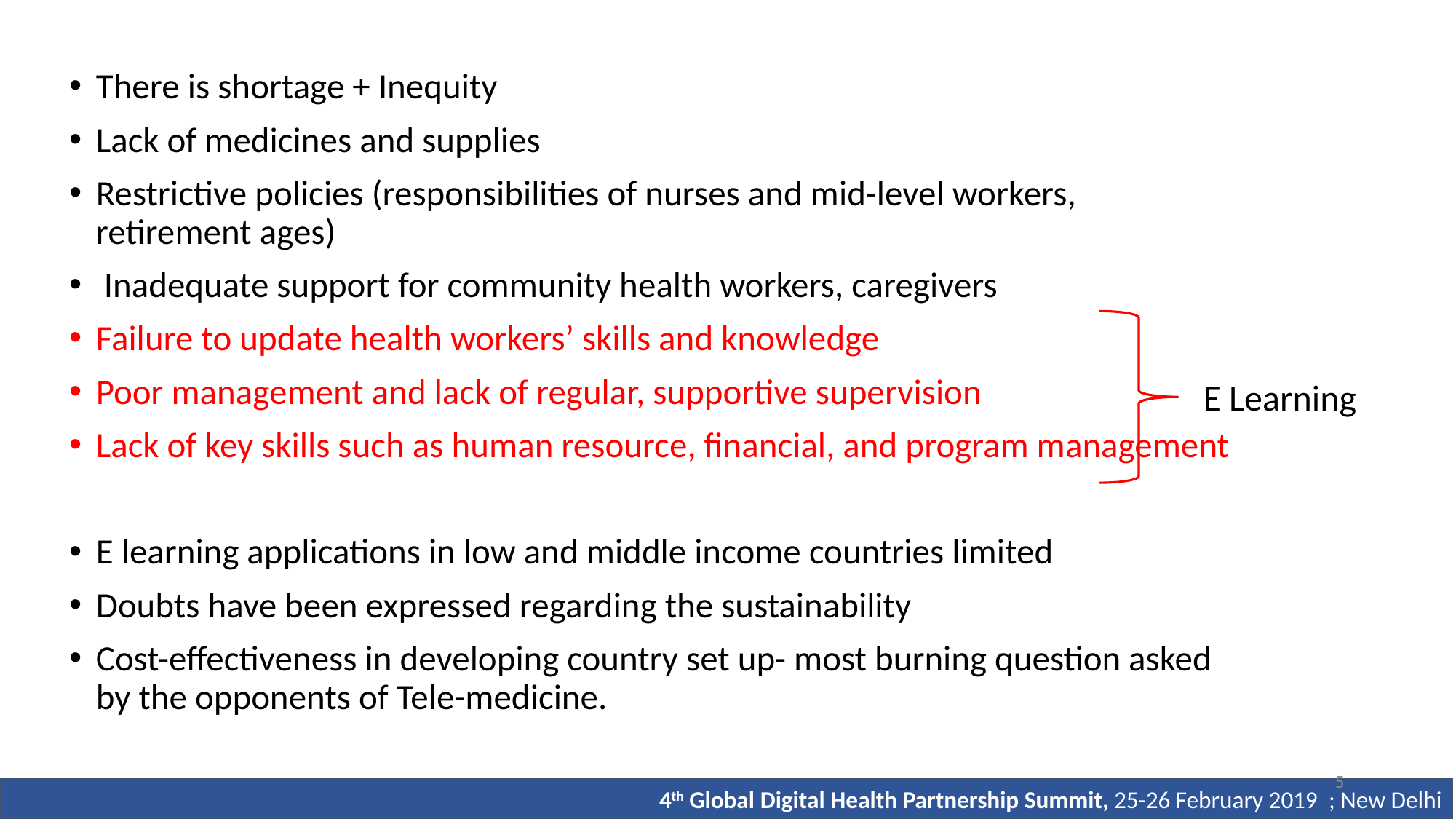

There is shortage + Inequity
Lack of medicines and supplies
Restrictive policies (responsibilities of nurses and mid-level workers, retirement ages)
 Inadequate support for community health workers, caregivers
Failure to update health workers’ skills and knowledge
Poor management and lack of regular, supportive supervision
Lack of key skills such as human resource, financial, and program management

E learning applications in low and middle income countries limited
Doubts have been expressed regarding the sustainability
Cost-effectiveness in developing country set up- most burning question asked by the opponents of Tele-medicine.

E Learning
5